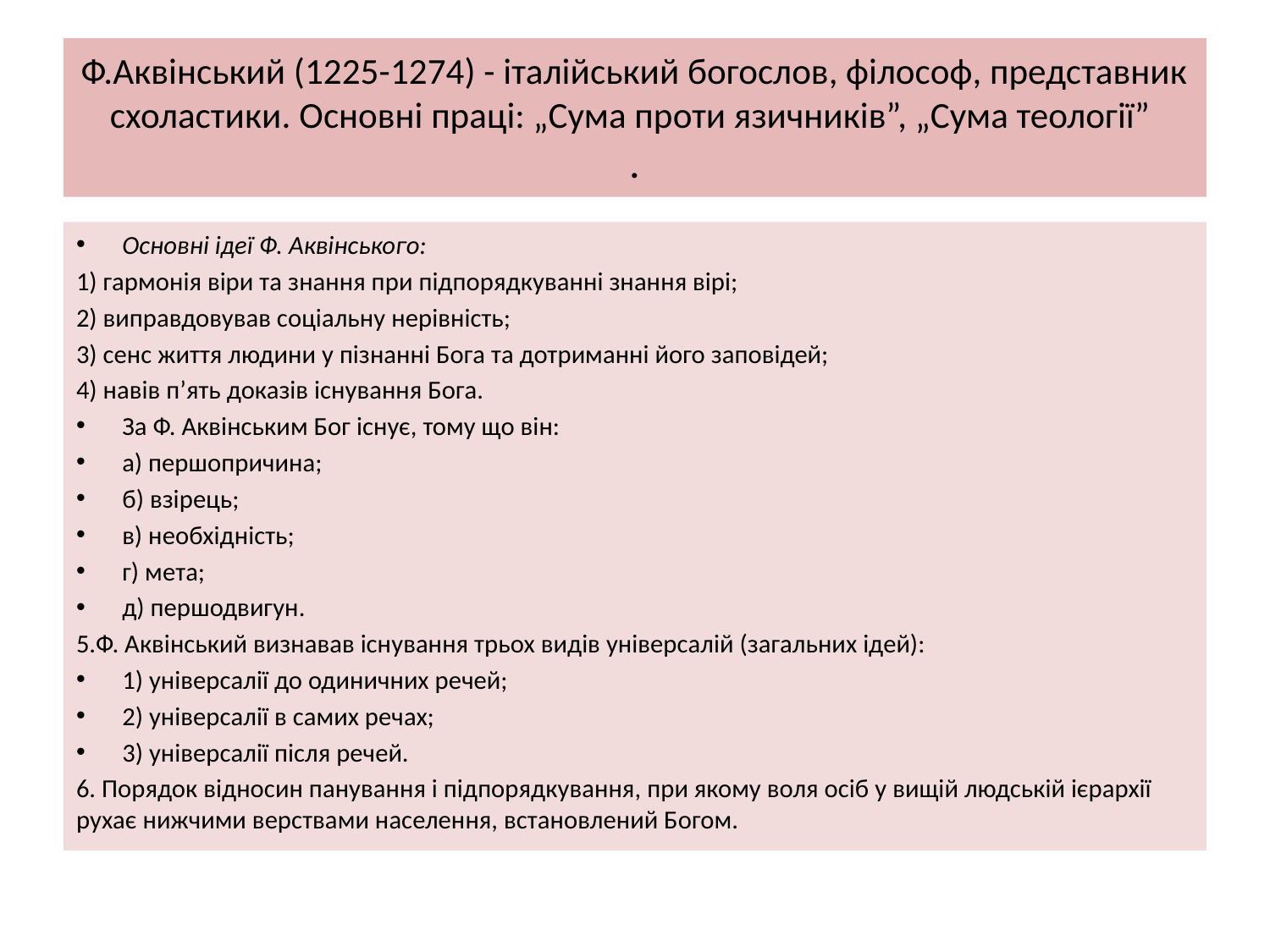

# Ф.Аквінський (1225-1274) - італійський богослов, філософ, представник схоластики. Основні праці: „Сума проти язичників”, „Сума теології” .
Основні ідеї Ф. Аквінського:
1) гармонія віри та знання при підпорядкуванні знання вірі;
2) виправдовував соціальну нерівність;
3) сенс життя людини у пізнанні Бога та дотриманні його заповідей;
4) навів п’ять доказів існування Бога.
За Ф. Аквінським Бог існує, тому що він:
а) першопричина;
б) взірець;
в) необхідність;
г) мета;
д) першодвигун.
5.Ф. Аквінський визнавав існування трьох видів універсалій (загальних ідей):
1) універсалії до одиничних речей;
2) універсалії в самих речах;
3) універсалії після речей.
6. Порядок відносин панування і підпорядкування, при якому воля осіб у вищій людській ієрархії рухає нижчими верствами населення, встановлений Богом.